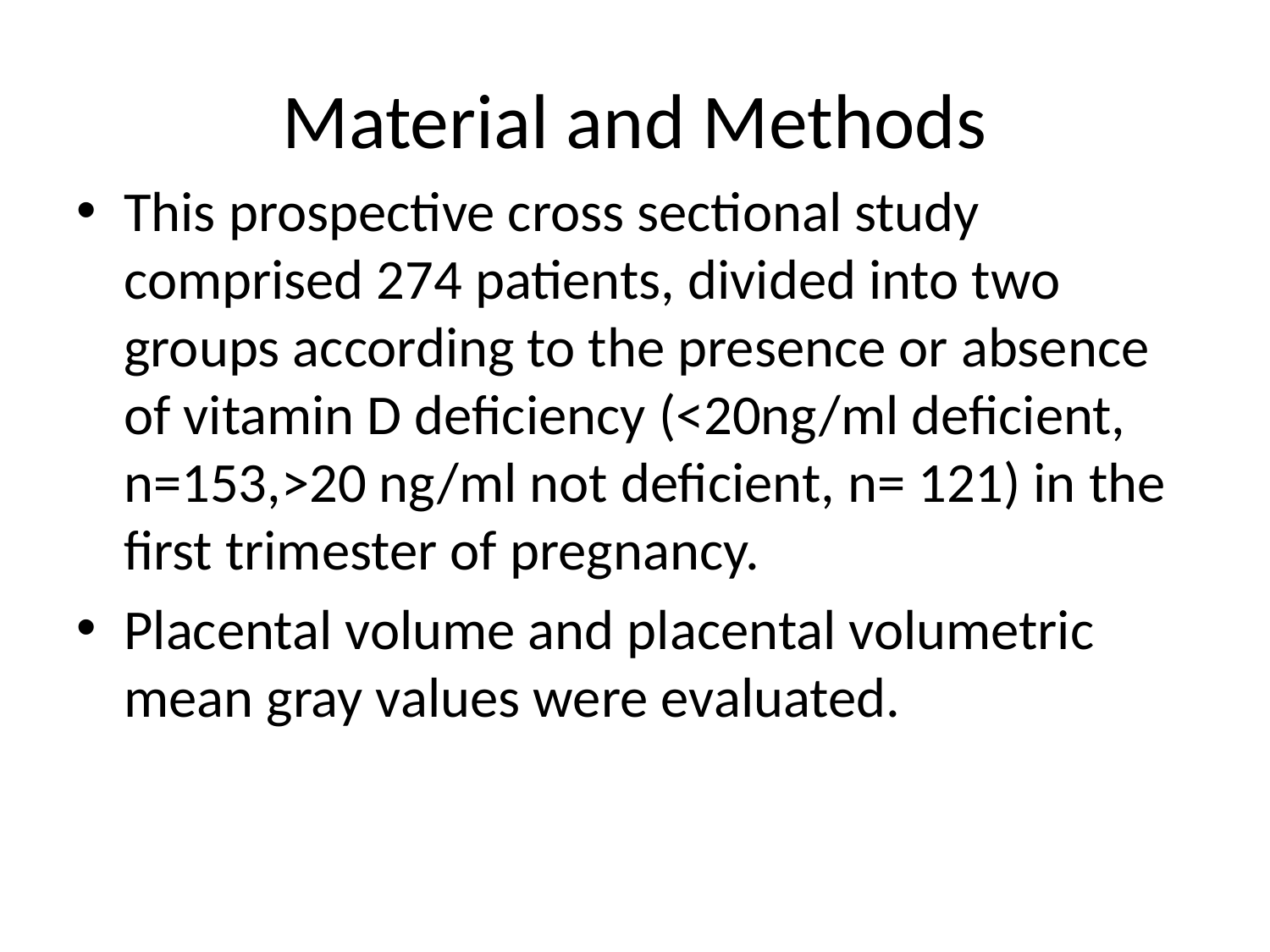

# Material and Methods
This prospective cross sectional study comprised 274 patients, divided into two groups according to the presence or absence of vitamin D deficiency (<20ng/ml deficient, n=153,>20 ng/ml not deficient, n= 121) in the first trimester of pregnancy.
Placental volume and placental volumetric mean gray values were evaluated.